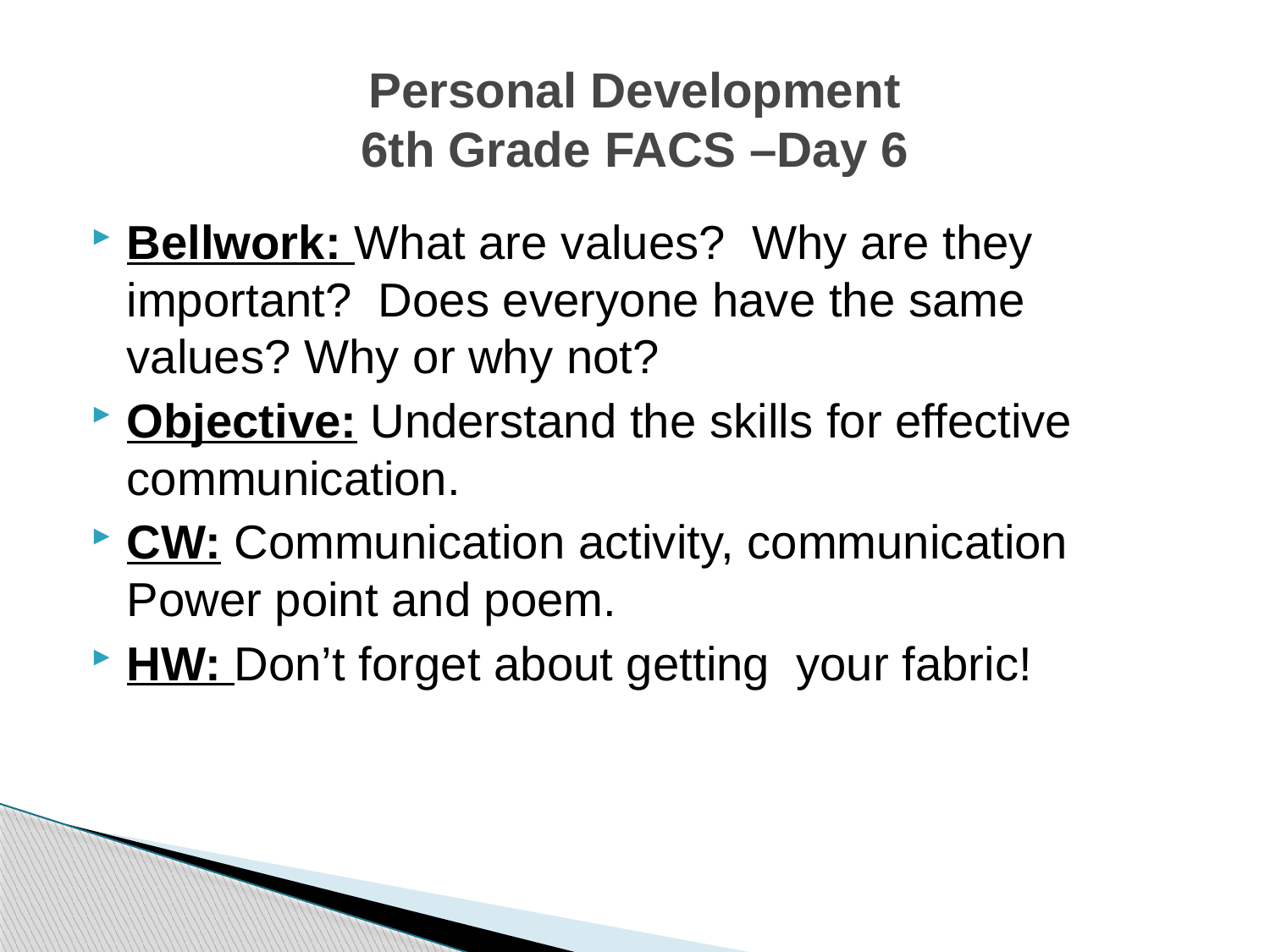

# Personal Development 6th Grade FACS –Day 6
Bellwork: What are values?  Why are they important?  Does everyone have the same values? Why or why not?
Objective: Understand the skills for effective communication.
CW: Communication activity, communication Power point and poem.
HW: Don’t forget about getting  your fabric!